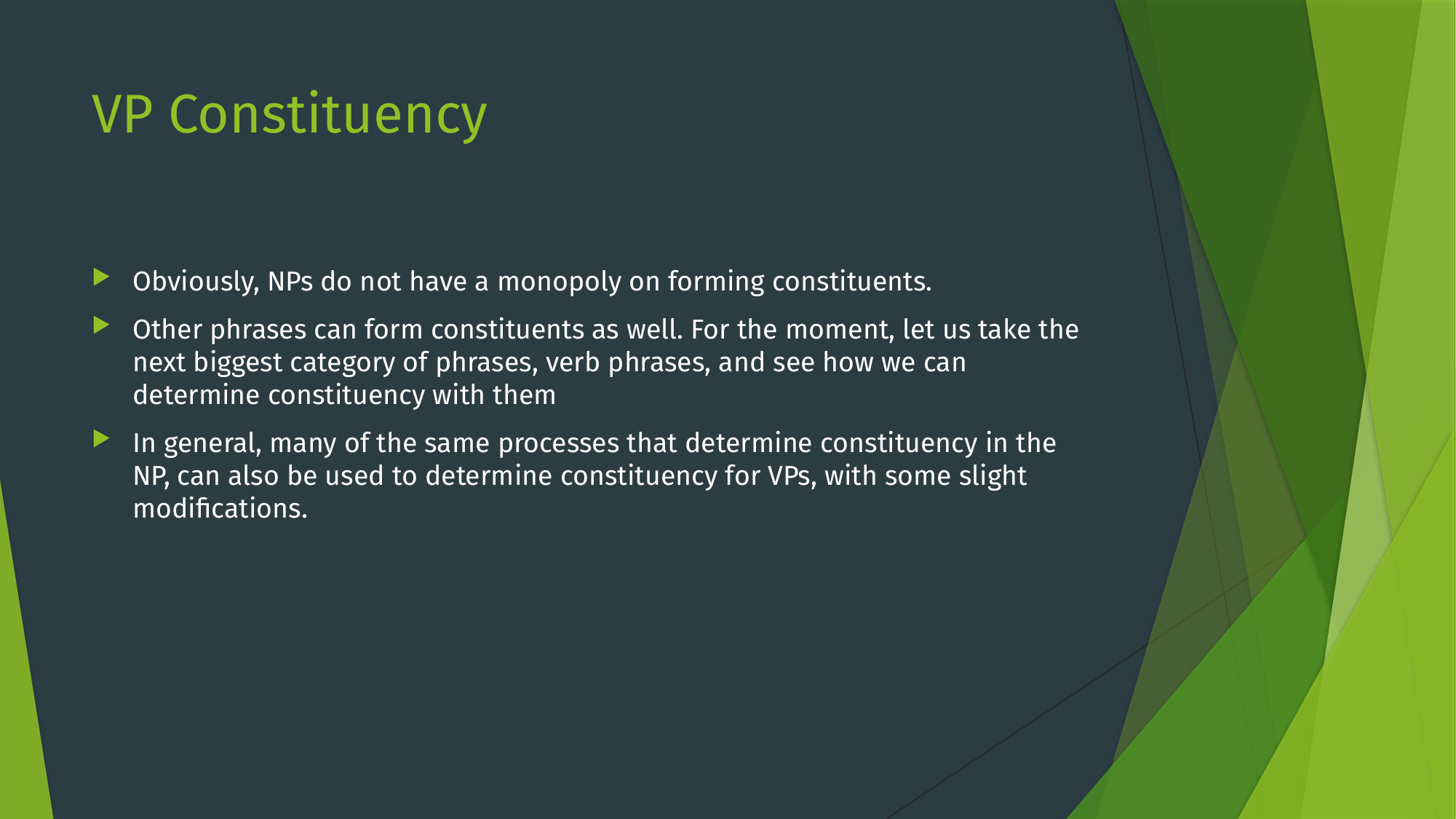

# VP Constituency
Obviously, NPs do not have a monopoly on forming constituents.
Other phrases can form constituents as well. For the moment, let us take the next biggest category of phrases, verb phrases, and see how we can determine constituency with them
In general, many of the same processes that determine constituency in the NP, can also be used to determine constituency for VPs, with some slight modifications.